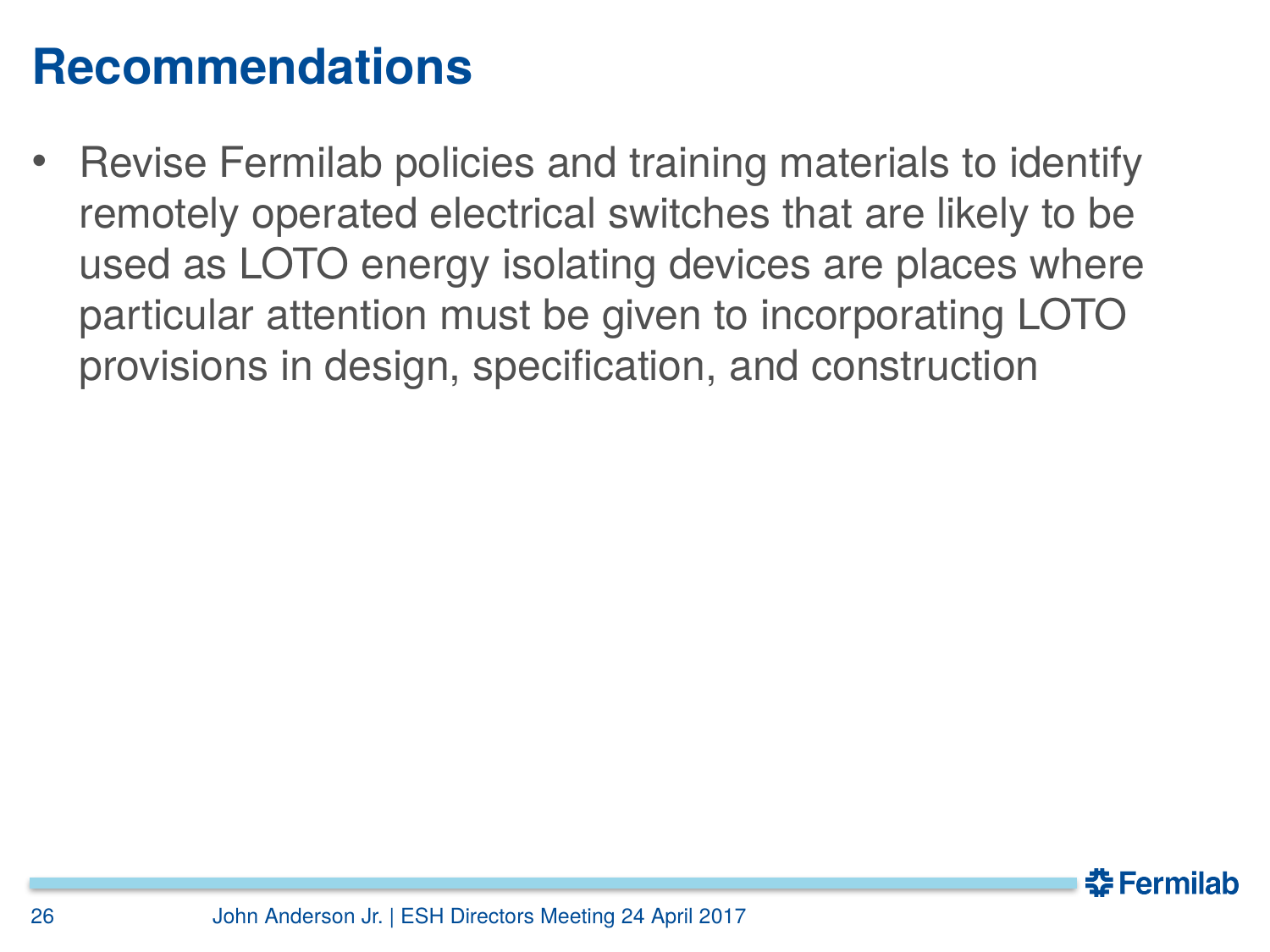

# Recommendations
Revise Fermilab policies and training materials to identify remotely operated electrical switches that are likely to be used as LOTO energy isolating devices are places where particular attention must be given to incorporating LOTO provisions in design, specification, and construction

26
John Anderson Jr. | ESH Directors Meeting 24 April 2017